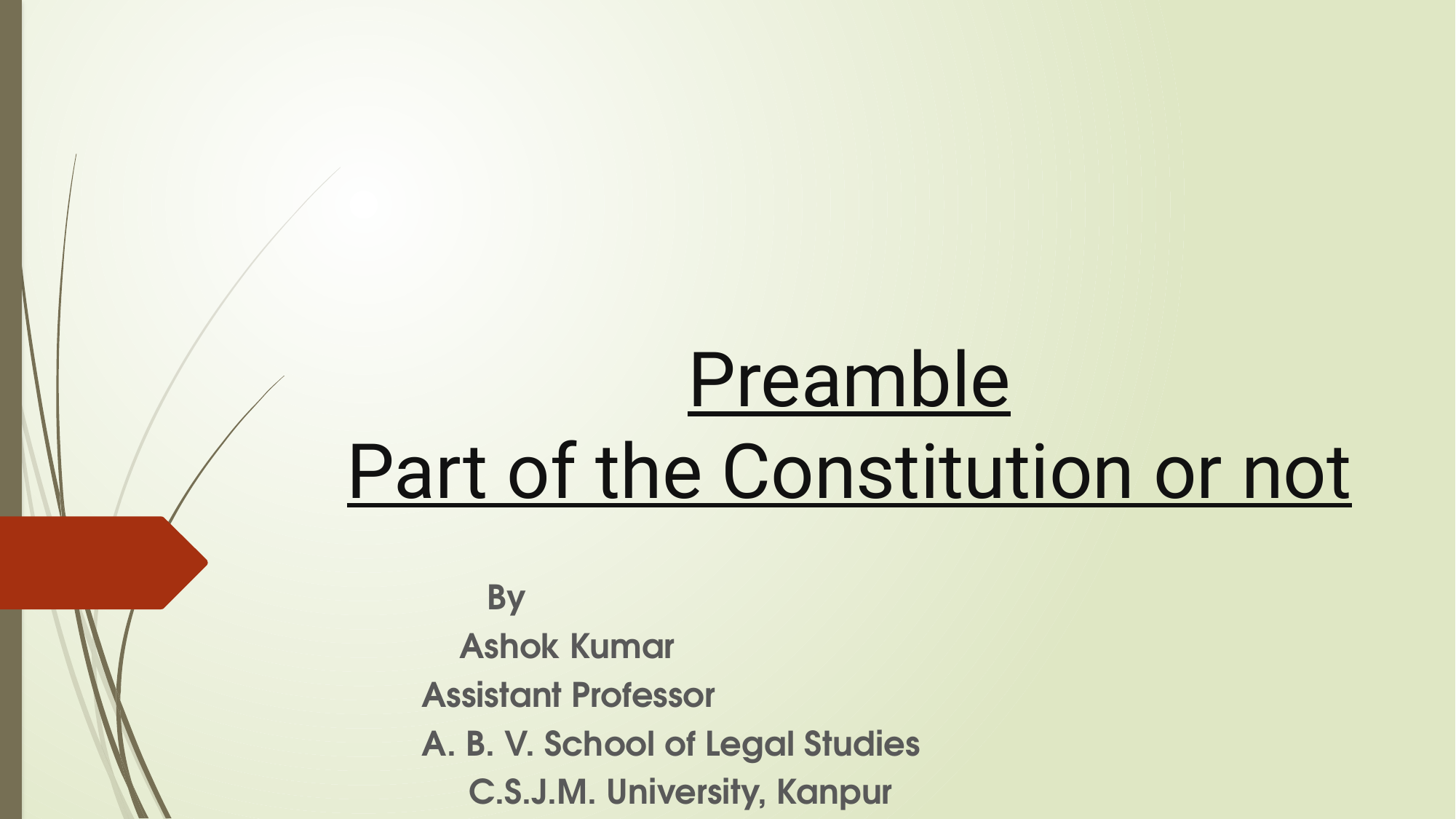

# Preamble Part of the Constitution or not
													            By
												    Ashok Kumar
												Assistant Professor
										A. B. V. School of Legal Studies
										     C.S.J.M. University, Kanpur